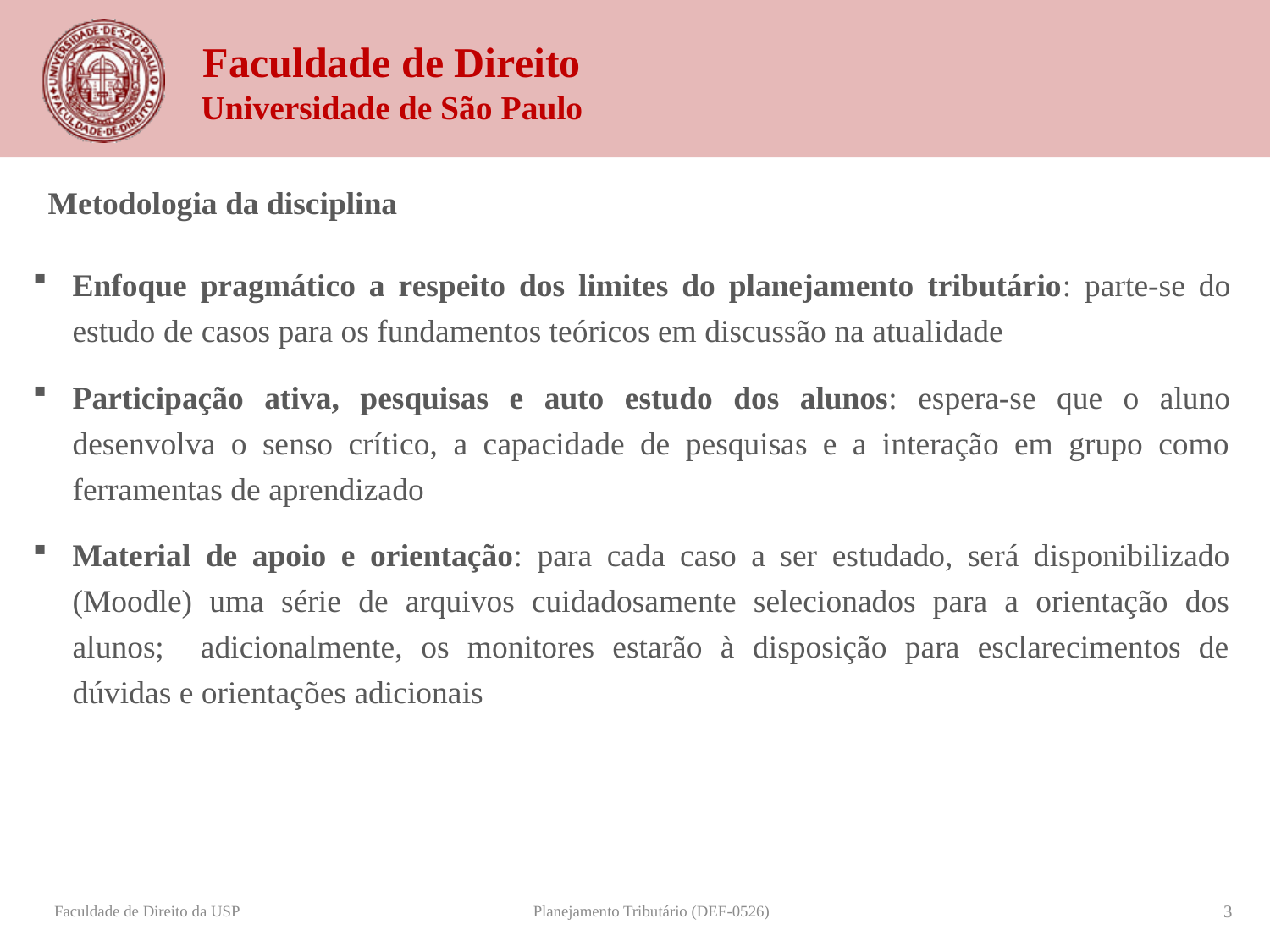

Metodologia da disciplina
Enfoque pragmático a respeito dos limites do planejamento tributário: parte-se do estudo de casos para os fundamentos teóricos em discussão na atualidade
Participação ativa, pesquisas e auto estudo dos alunos: espera-se que o aluno desenvolva o senso crítico, a capacidade de pesquisas e a interação em grupo como ferramentas de aprendizado
Material de apoio e orientação: para cada caso a ser estudado, será disponibilizado (Moodle) uma série de arquivos cuidadosamente selecionados para a orientação dos alunos;  adicionalmente, os monitores estarão à disposição para esclarecimentos de dúvidas e orientações adicionais